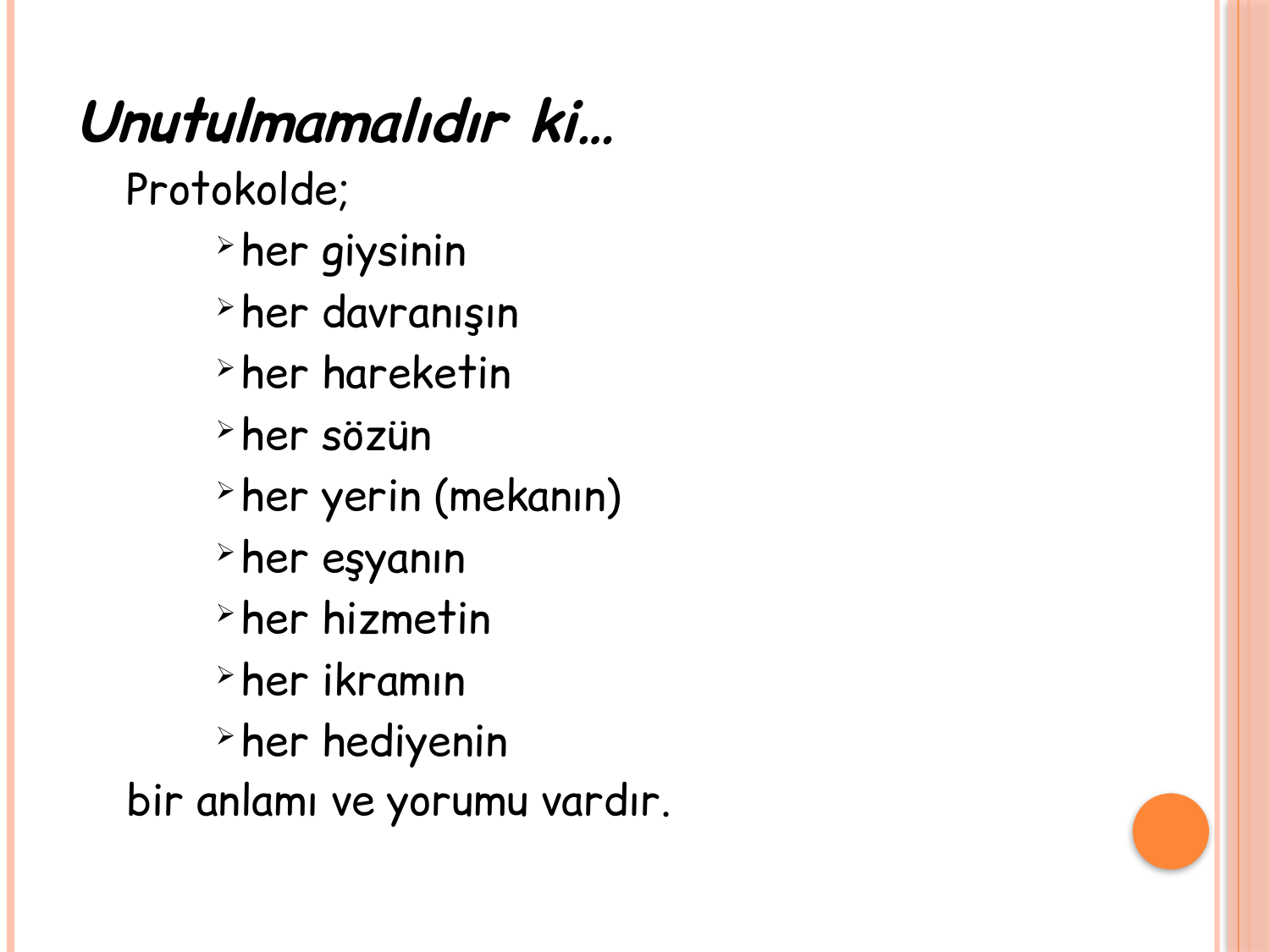

Unutulmamalıdır ki…
Protokolde;
her giysinin
her davranışın
her hareketin
her sözün
her yerin (mekanın)
her eşyanın
her hizmetin
her ikramın
her hediyenin
bir anlamı ve yorumu vardır.